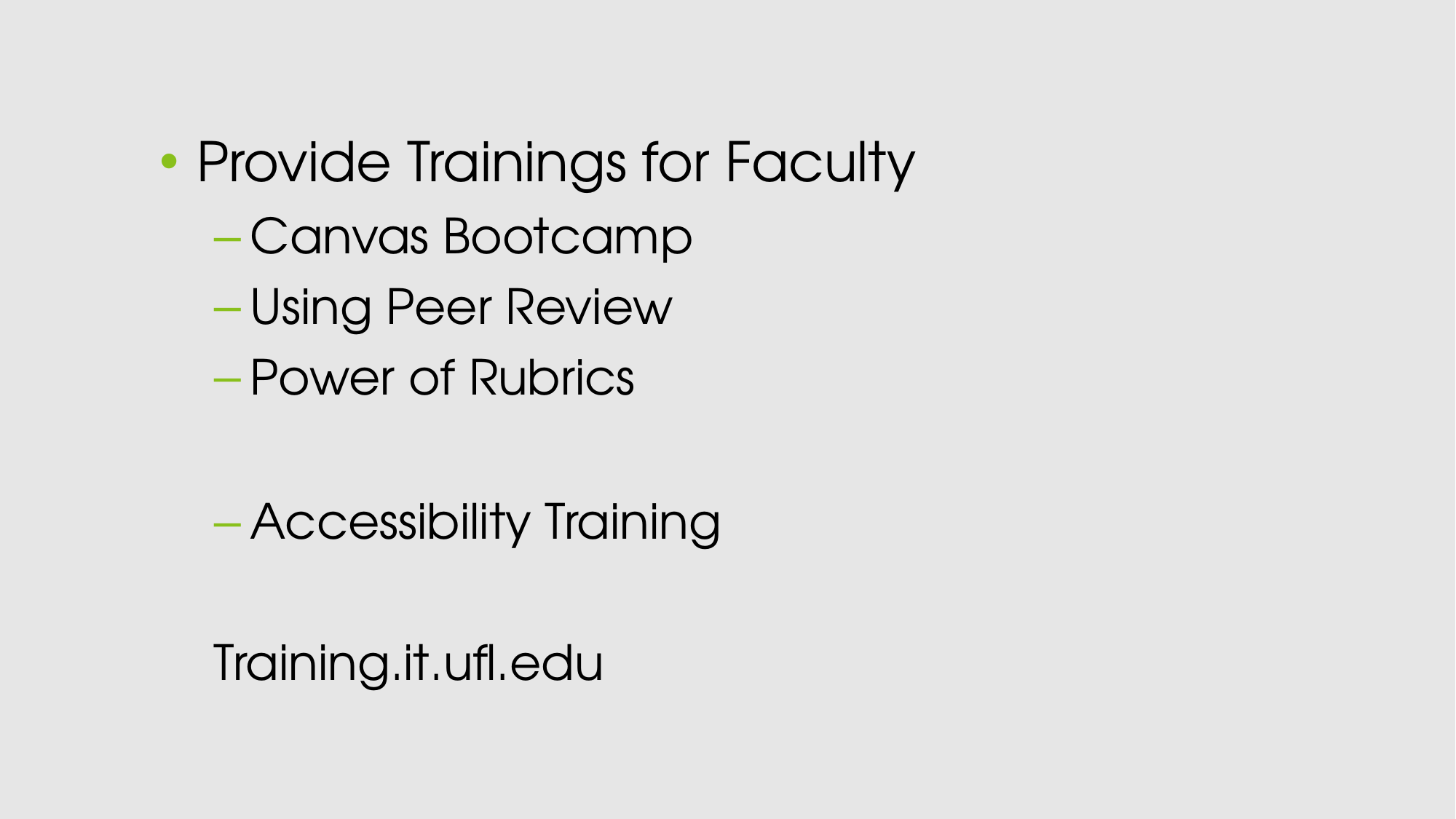

Provide Trainings for Faculty
Canvas Bootcamp
Using Peer Review
Power of Rubrics

Accessibility Training

Training.it.ufl.edu